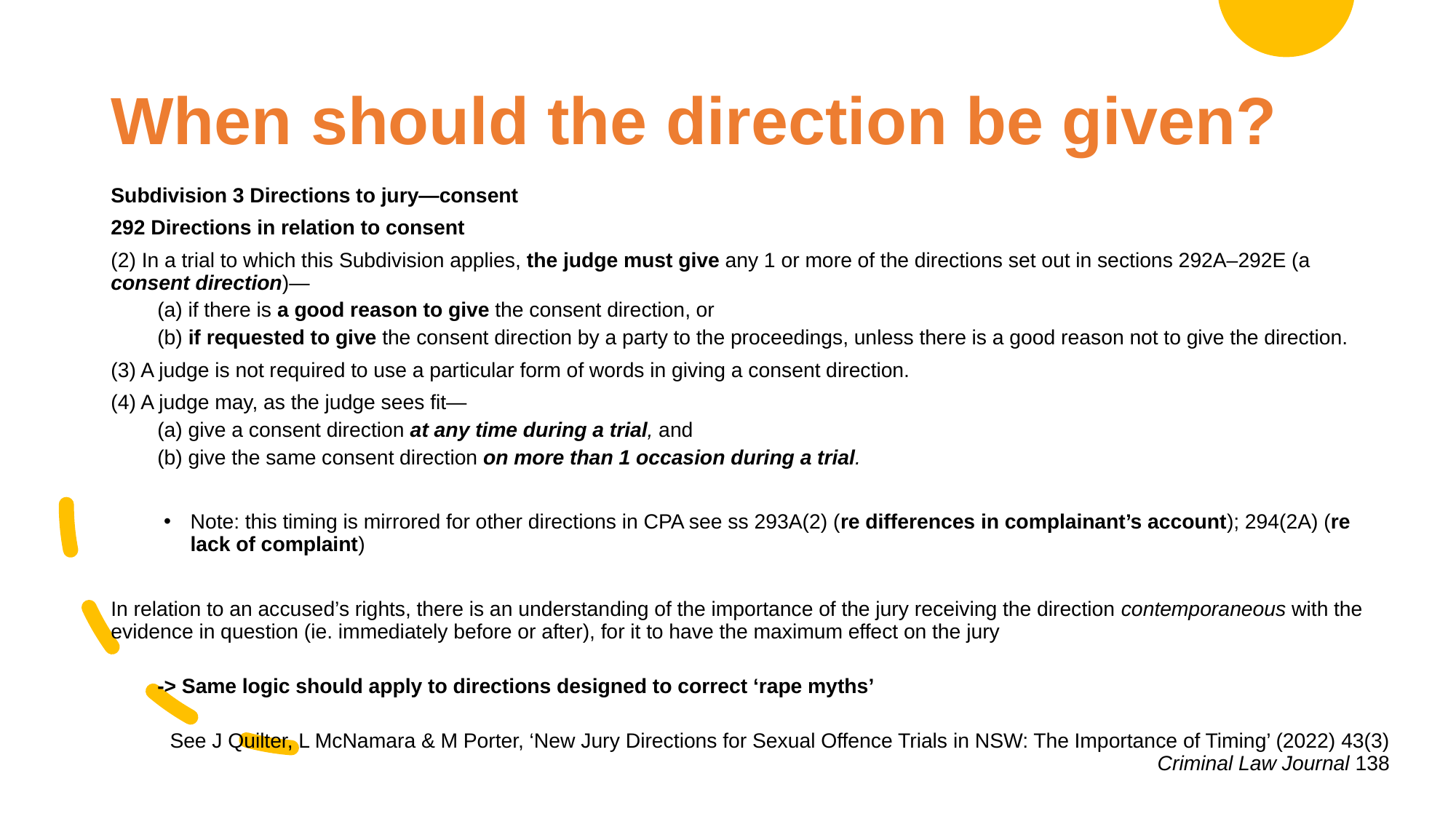

# When should the direction be given?
Subdivision 3 Directions to jury—consent
292 Directions in relation to consent
(2) In a trial to which this Subdivision applies, the judge must give any 1 or more of the directions set out in sections 292A–292E (a consent direction)—
(a) if there is a good reason to give the consent direction, or
(b) if requested to give the consent direction by a party to the proceedings, unless there is a good reason not to give the direction.
(3) A judge is not required to use a particular form of words in giving a consent direction.
(4) A judge may, as the judge sees fit—
(a) give a consent direction at any time during a trial, and
(b) give the same consent direction on more than 1 occasion during a trial.

Note: this timing is mirrored for other directions in CPA see ss 293A(2) (re differences in complainant’s account); 294(2A) (re lack of complaint)

In relation to an accused’s rights, there is an understanding of the importance of the jury receiving the direction contemporaneous with the evidence in question (ie. immediately before or after), for it to have the maximum effect on the jury

-> Same logic should apply to directions designed to correct ‘rape myths’

See J Quilter, L McNamara & M Porter, ‘New Jury Directions for Sexual Offence Trials in NSW: The Importance of Timing’ (2022) 43(3) Criminal Law Journal 138